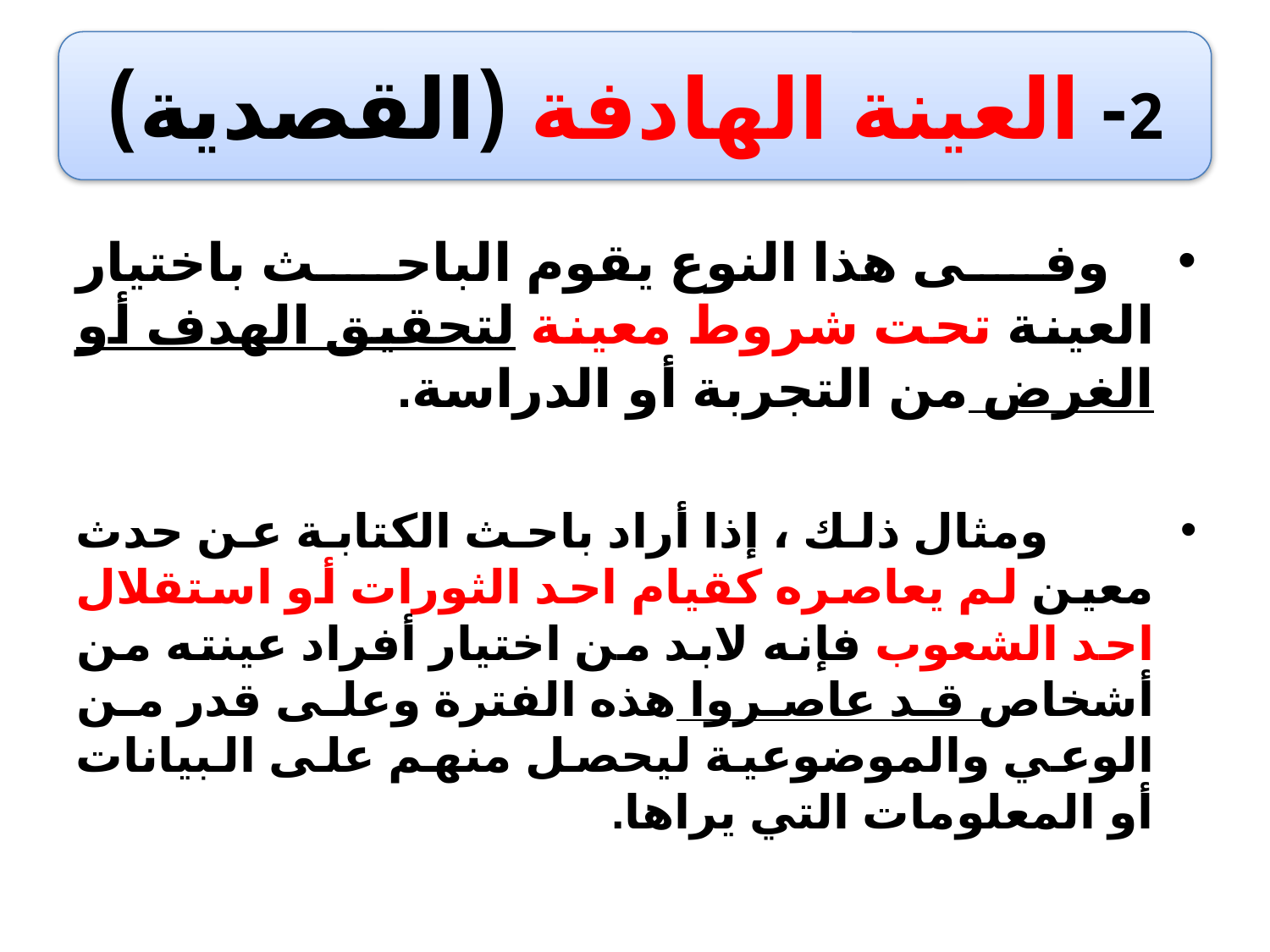

2- العينة الهادفة (القصدية)
   وفى هذا النوع يقوم الباحث باختيار العينة تحت شروط معينة لتحقيق الهدف أو الغرض من التجربة أو الدراسة.

 		ومثال ذلك ، إذا أراد باحث الكتابة عن حدث معين لم يعاصره كقيام احد الثورات أو استقلال احد الشعوب فإنه لابد من اختيار أفراد عينته من أشخاص قد عاصروا هذه الفترة وعلى قدر من الوعي والموضوعية ليحصل منهم على البيانات أو المعلومات التي يراها.
26